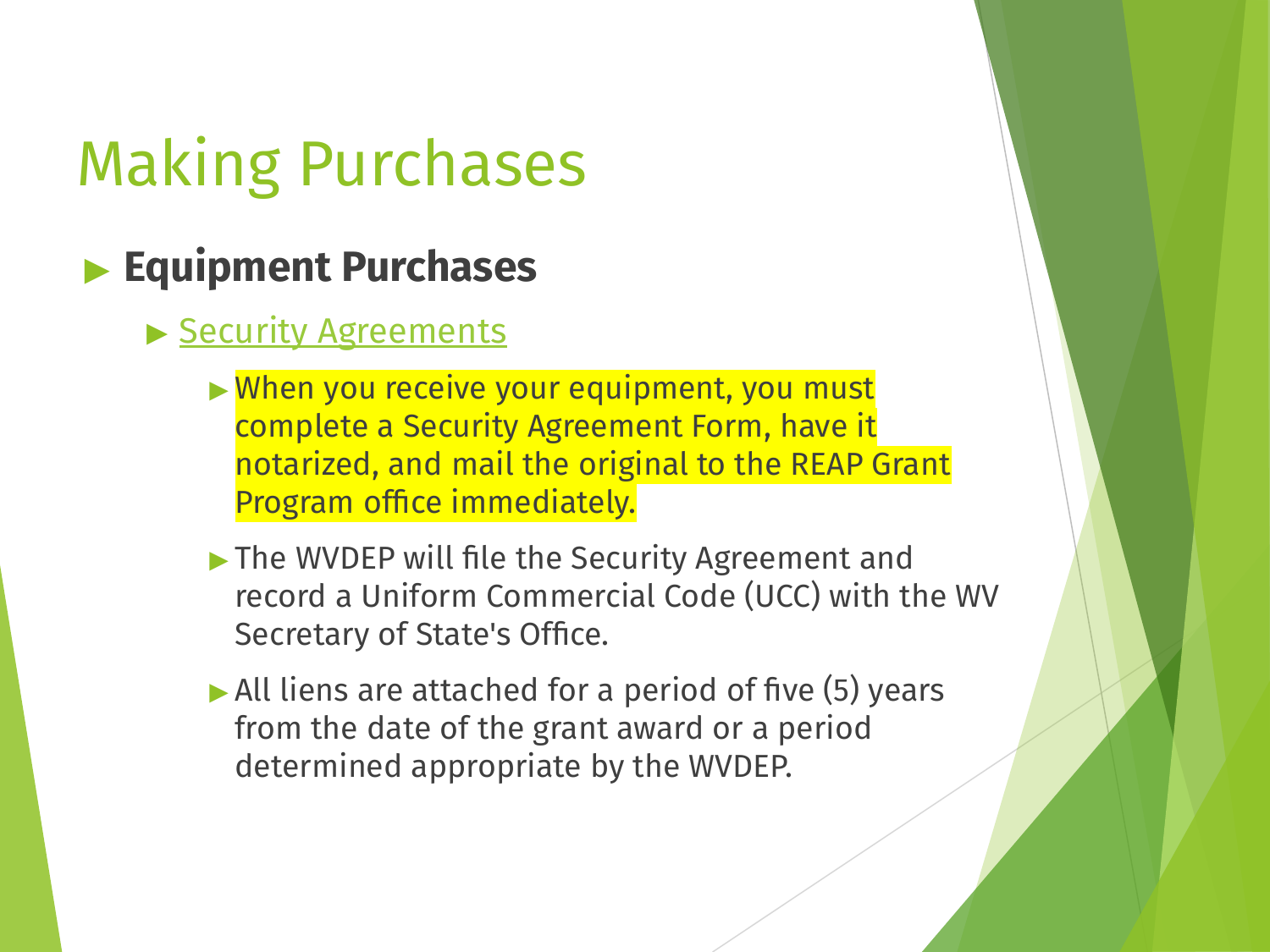

# Making Purchases
Equipment Purchases
Security Agreements
When you receive your equipment, you must complete a Security Agreement Form, have it notarized, and mail the original to the REAP Grant Program office immediately.
The WVDEP will file the Security Agreement and record a Uniform Commercial Code (UCC) with the WV Secretary of State's Office.
All liens are attached for a period of five (5) years from the date of the grant award or a period determined appropriate by the WVDEP.